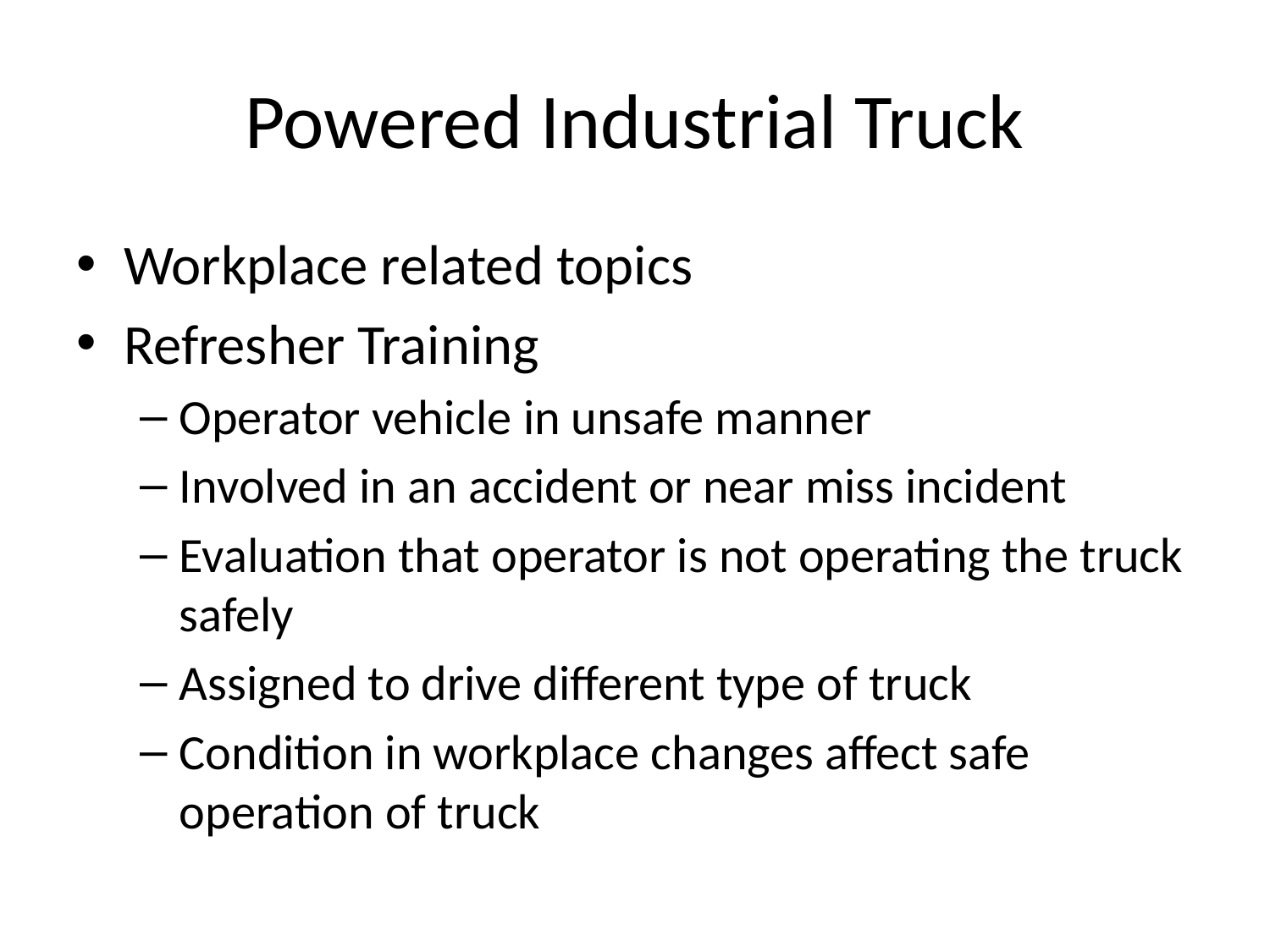

# Powered Industrial Truck
Workplace related topics
Refresher Training
Operator vehicle in unsafe manner
Involved in an accident or near miss incident
Evaluation that operator is not operating the truck safely
Assigned to drive different type of truck
Condition in workplace changes affect safe operation of truck